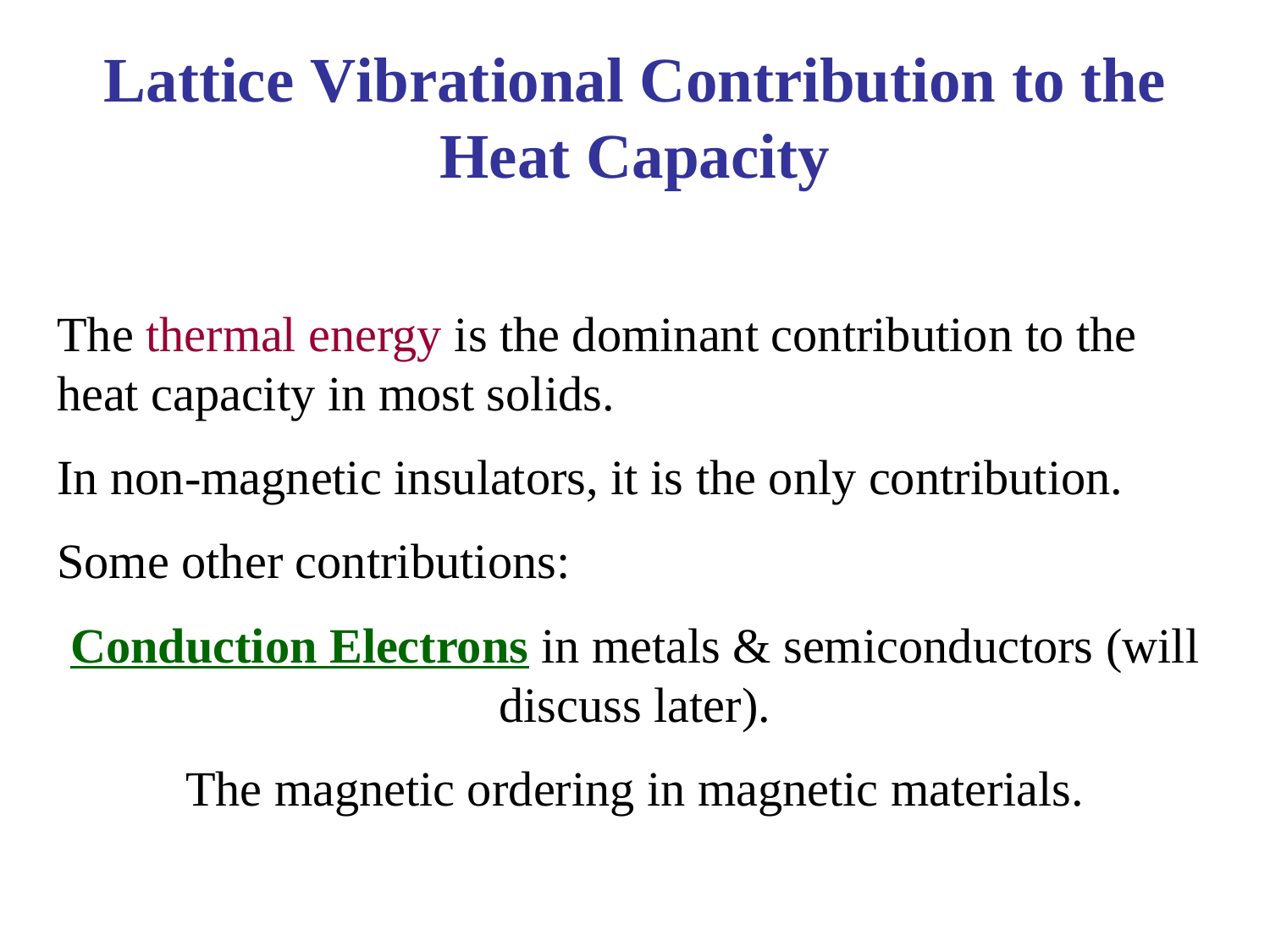

Lattice Vibrational Contribution to the Heat Capacity
The thermal energy is the dominant contribution to the heat capacity in most solids.
In non-magnetic insulators, it is the only contribution.
Some other contributions:
Conduction Electrons in metals & semiconductors (will discuss later).
The magnetic ordering in magnetic materials.